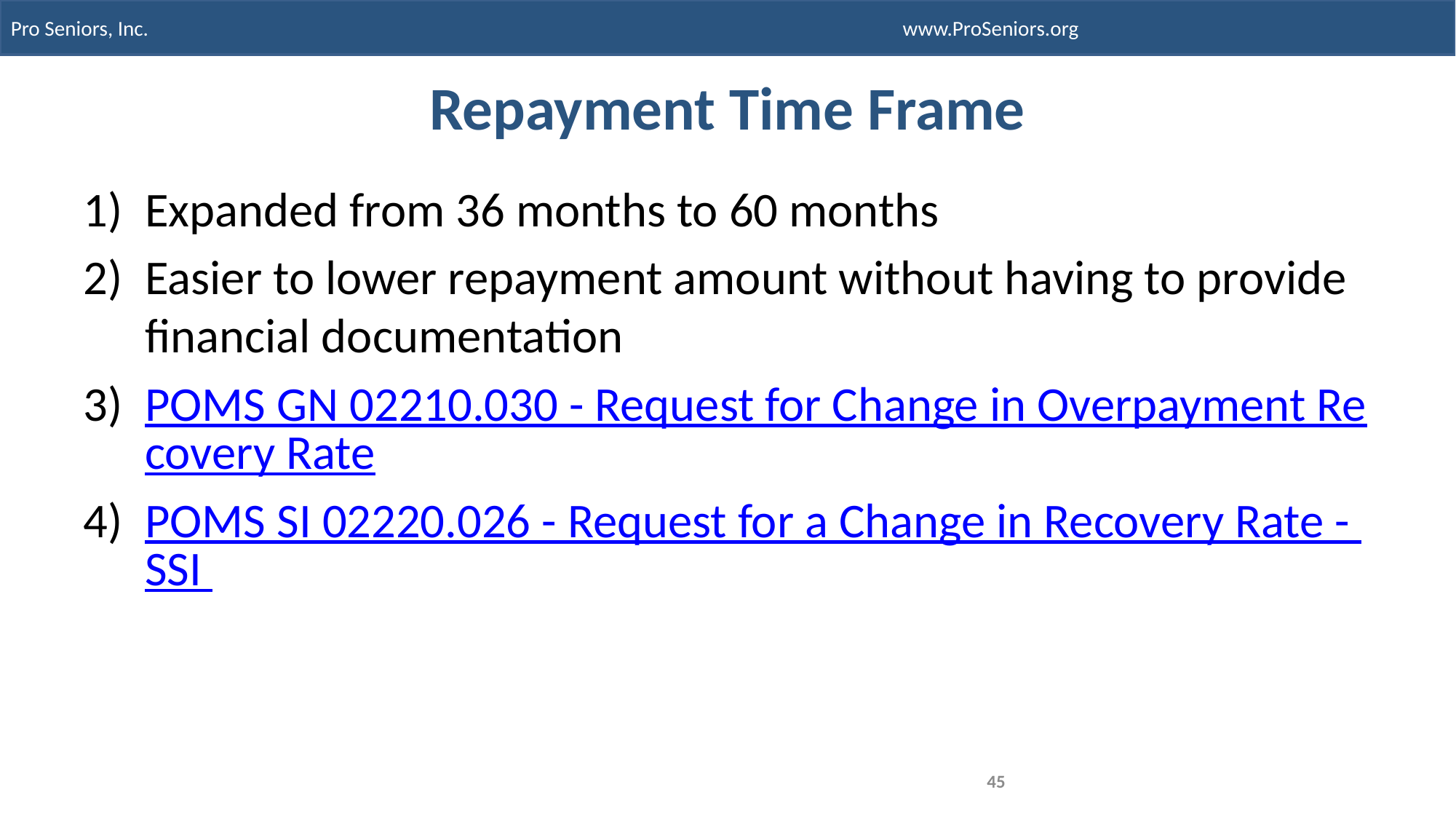

# Repayment Time Frame
Expanded from 36 months to 60 months
Easier to lower repayment amount without having to provide financial documentation
POMS GN 02210.030 - Request for Change in Overpayment Recovery Rate
POMS SI 02220.026 - Request for a Change in Recovery Rate - SSI
45